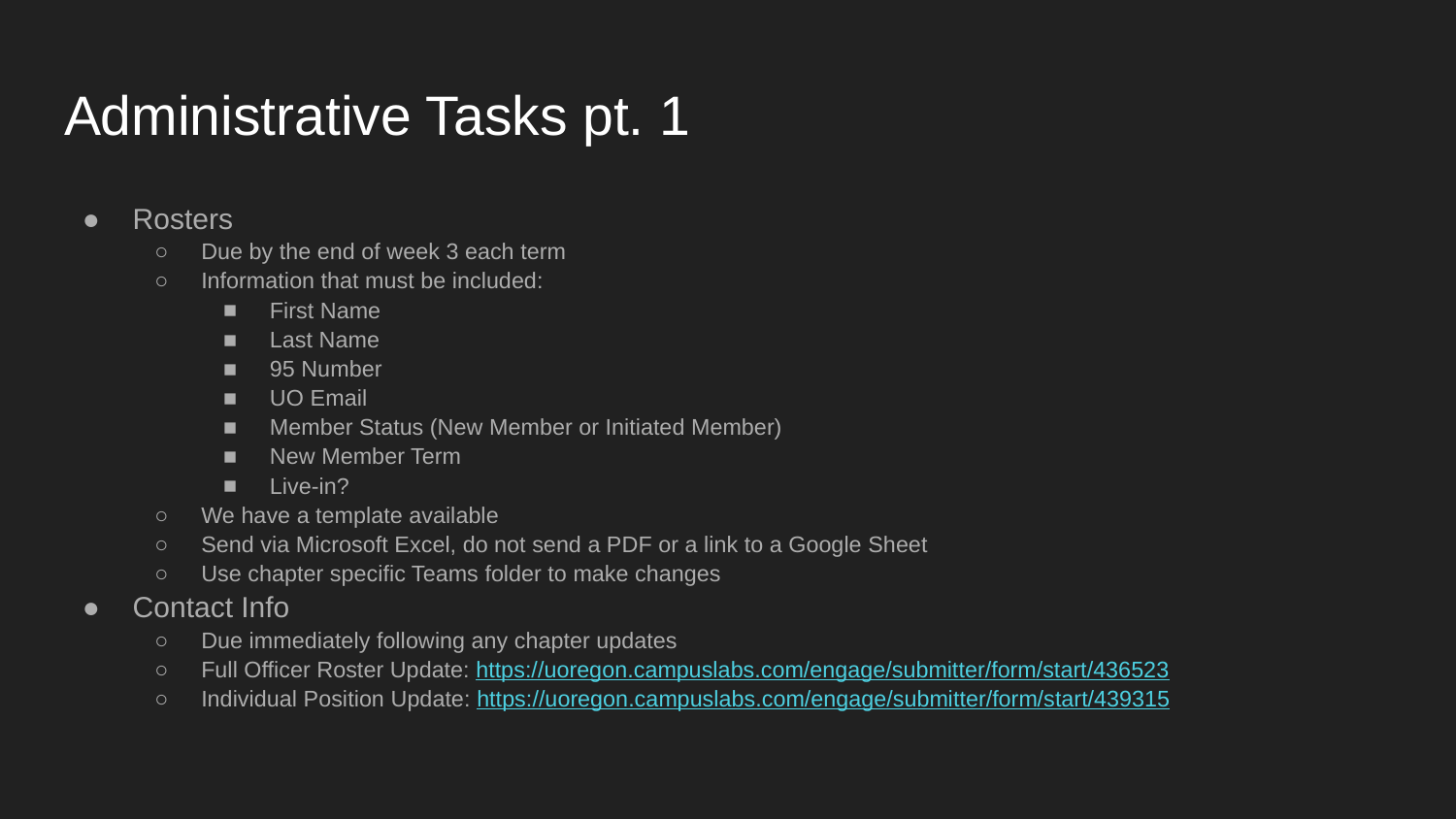

# Administrative Tasks pt. 1
Rosters
Due by the end of week 3 each term
Information that must be included:
First Name
Last Name
95 Number
UO Email
Member Status (New Member or Initiated Member)
New Member Term
Live-in?
We have a template available
Send via Microsoft Excel, do not send a PDF or a link to a Google Sheet
Use chapter specific Teams folder to make changes
Contact Info
Due immediately following any chapter updates
Full Officer Roster Update: https://uoregon.campuslabs.com/engage/submitter/form/start/436523
Individual Position Update: https://uoregon.campuslabs.com/engage/submitter/form/start/439315